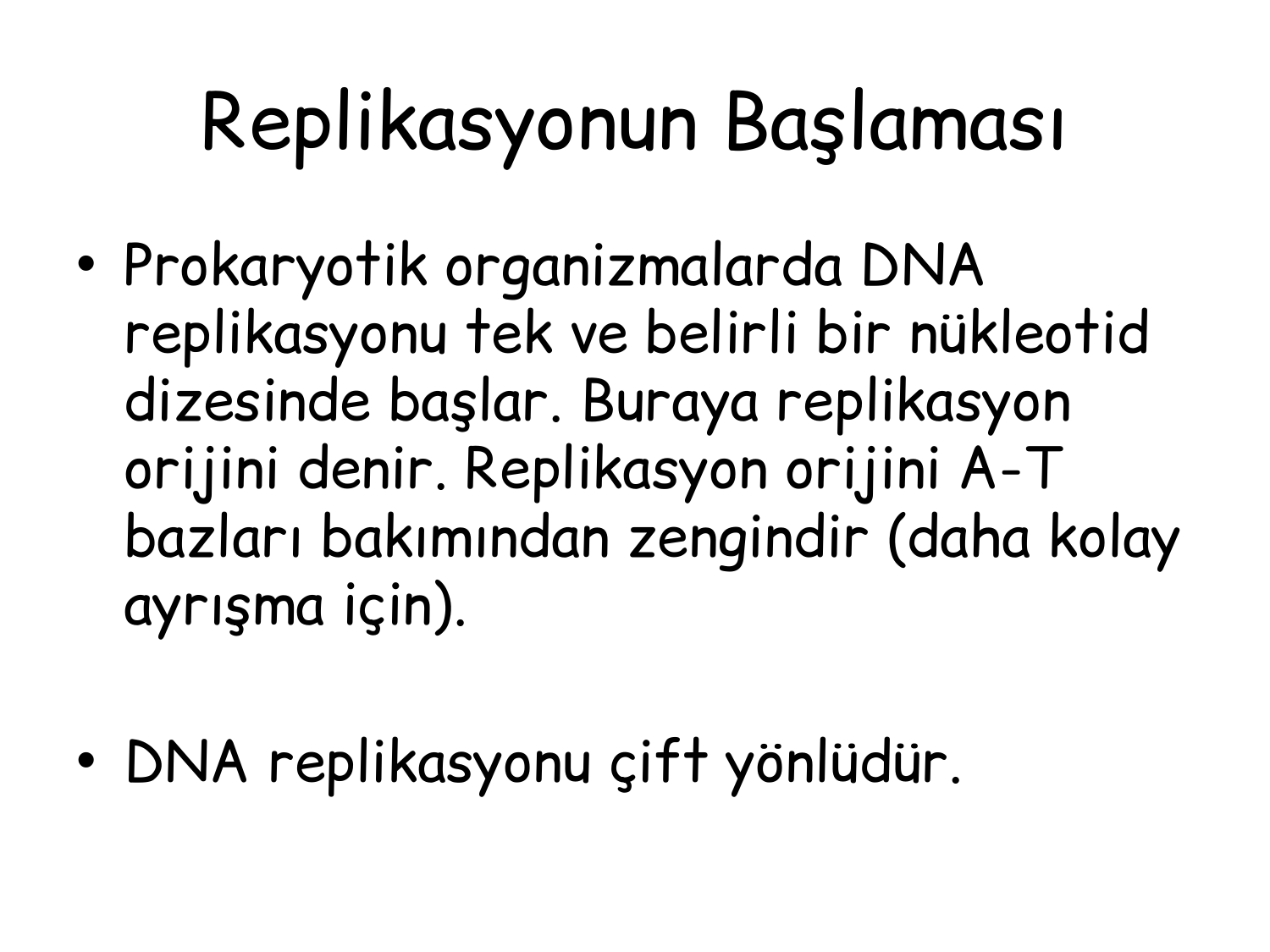

# Replikasyonun Başlaması
Prokaryotik organizmalarda DNA replikasyonu tek ve belirli bir nükleotid dizesinde başlar. Buraya replikasyon orijini denir. Replikasyon orijini A-T bazları bakımından zengindir (daha kolay ayrışma için).

DNA replikasyonu çift yönlüdür.